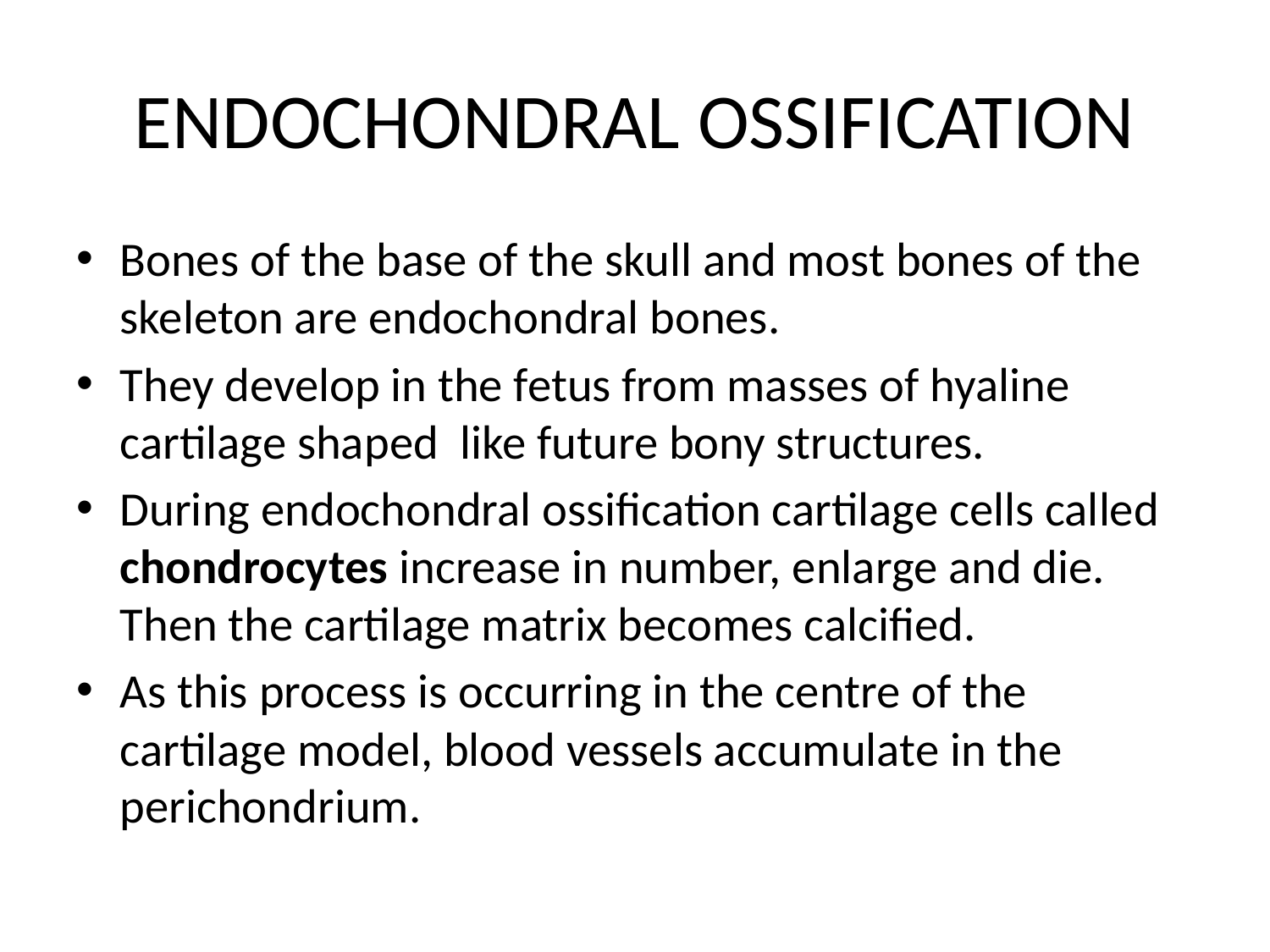

# ENDOCHONDRAL OSSIFICATION
Bones of the base of the skull and most bones of the skeleton are endochondral bones.
They develop in the fetus from masses of hyaline cartilage shaped  like future bony structures.
During endochondral ossification cartilage cells called chondrocytes increase in number, enlarge and die. Then the cartilage matrix becomes calcified.
As this process is occurring in the centre of the cartilage model, blood vessels accumulate in the perichondrium.